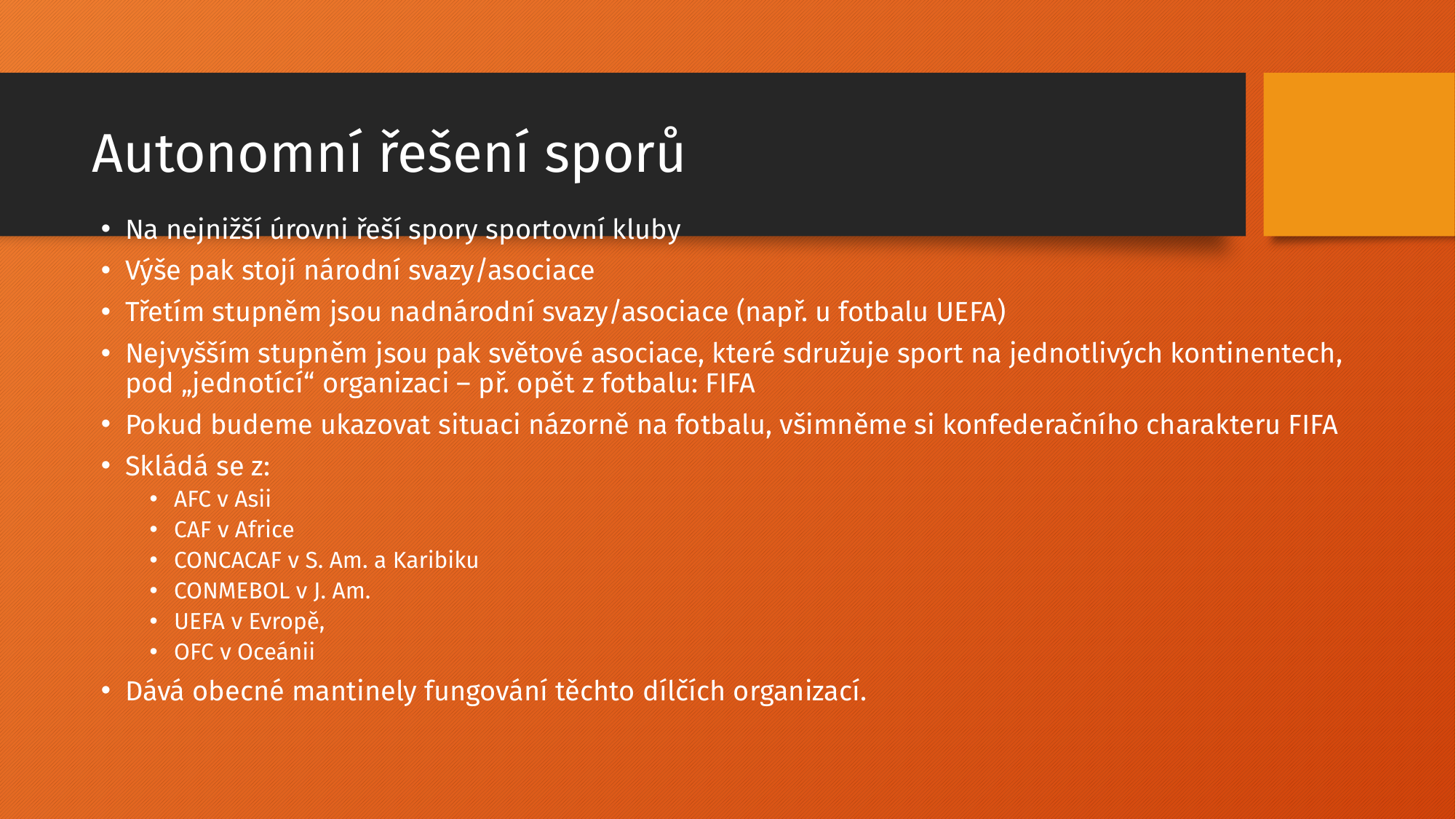

# Autonomní řešení sporů
Na nejnižší úrovni řeší spory sportovní kluby
Výše pak stojí národní svazy/asociace
Třetím stupněm jsou nadnárodní svazy/asociace (např. u fotbalu UEFA)
Nejvyšším stupněm jsou pak světové asociace, které sdružuje sport na jednotlivých kontinentech, pod „jednotící“ organizaci – př. opět z fotbalu: FIFA
Pokud budeme ukazovat situaci názorně na fotbalu, všimněme si konfederačního charakteru FIFA
Skládá se z:
AFC v Asii
CAF v Africe
CONCACAF v S. Am. a Karibiku
CONMEBOL v J. Am.
UEFA v Evropě,
OFC v Oceánii
Dává obecné mantinely fungování těchto dílčích organizací.